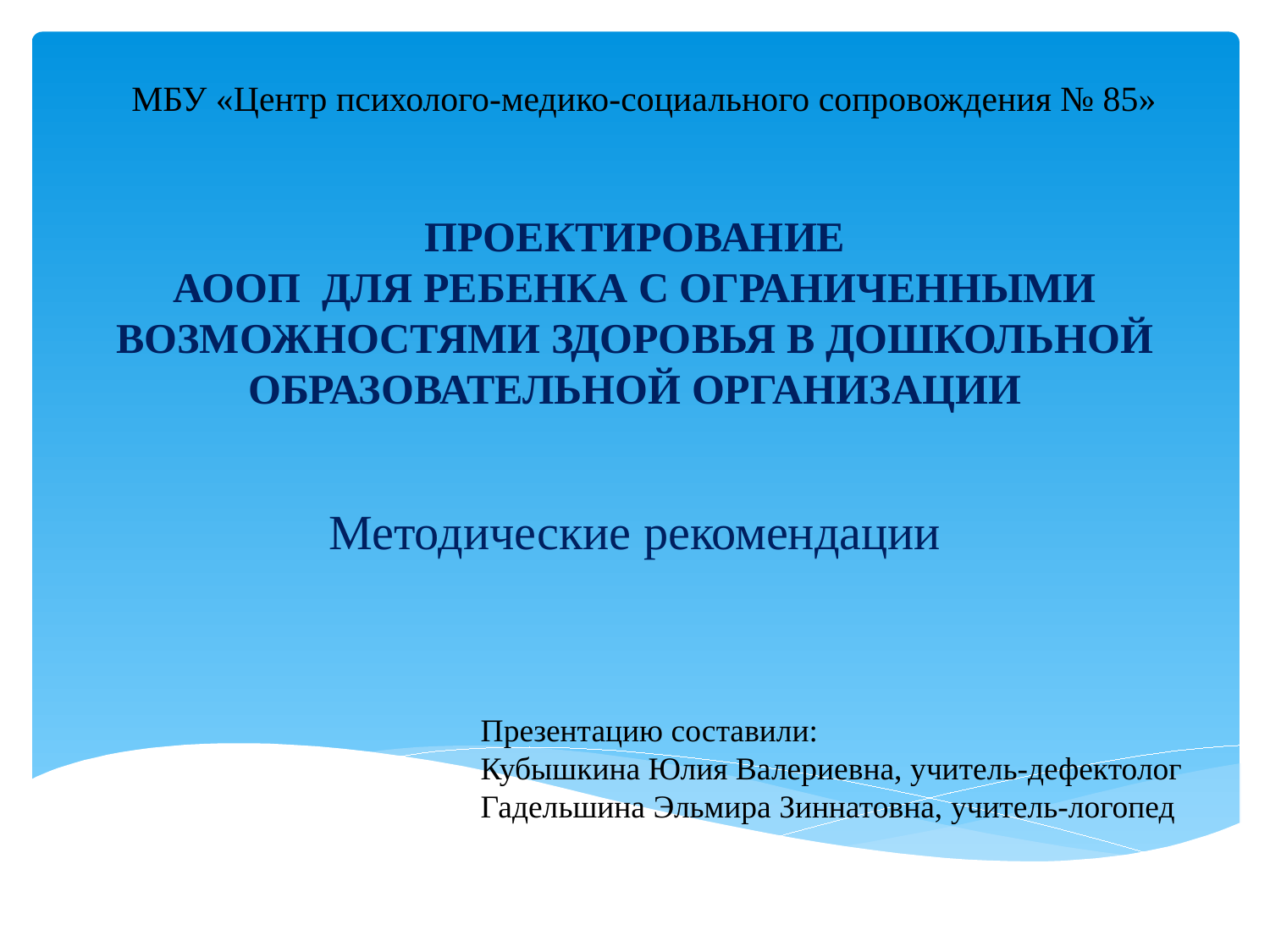

МБУ «Центр психолого-медико-социального сопровождения № 85»
# ПРОЕКТИРОВАНИЕ АООП  ДЛЯ РЕБЕНКА С ОГРАНИЧЕННЫМИ ВОЗМОЖНОСТЯМИ ЗДОРОВЬЯ В ДОШКОЛЬНОЙ ОБРАЗОВАТЕЛЬНОЙ ОРГАНИЗАЦИИ
Методические рекомендации
Презентацию составили:
Кубышкина Юлия Валериевна, учитель-дефектолог
Гадельшина Эльмира Зиннатовна, учитель-логопед